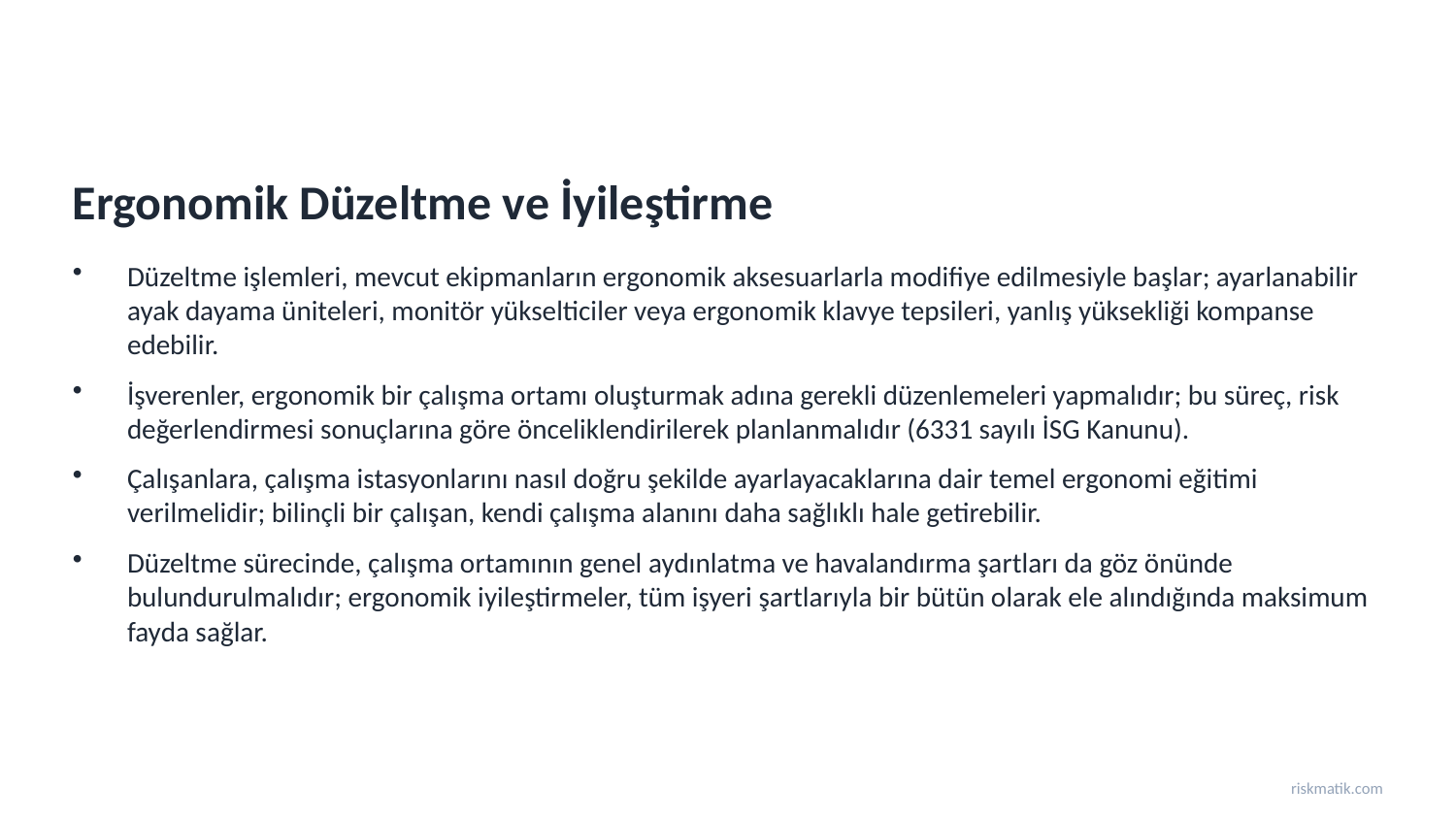

Ergonomik Düzeltme ve İyileştirme
Düzeltme işlemleri, mevcut ekipmanların ergonomik aksesuarlarla modifiye edilmesiyle başlar; ayarlanabilir ayak dayama üniteleri, monitör yükselticiler veya ergonomik klavye tepsileri, yanlış yüksekliği kompanse edebilir.
İşverenler, ergonomik bir çalışma ortamı oluşturmak adına gerekli düzenlemeleri yapmalıdır; bu süreç, risk değerlendirmesi sonuçlarına göre önceliklendirilerek planlanmalıdır (6331 sayılı İSG Kanunu).
Çalışanlara, çalışma istasyonlarını nasıl doğru şekilde ayarlayacaklarına dair temel ergonomi eğitimi verilmelidir; bilinçli bir çalışan, kendi çalışma alanını daha sağlıklı hale getirebilir.
Düzeltme sürecinde, çalışma ortamının genel aydınlatma ve havalandırma şartları da göz önünde bulundurulmalıdır; ergonomik iyileştirmeler, tüm işyeri şartlarıyla bir bütün olarak ele alındığında maksimum fayda sağlar.
riskmatik.com